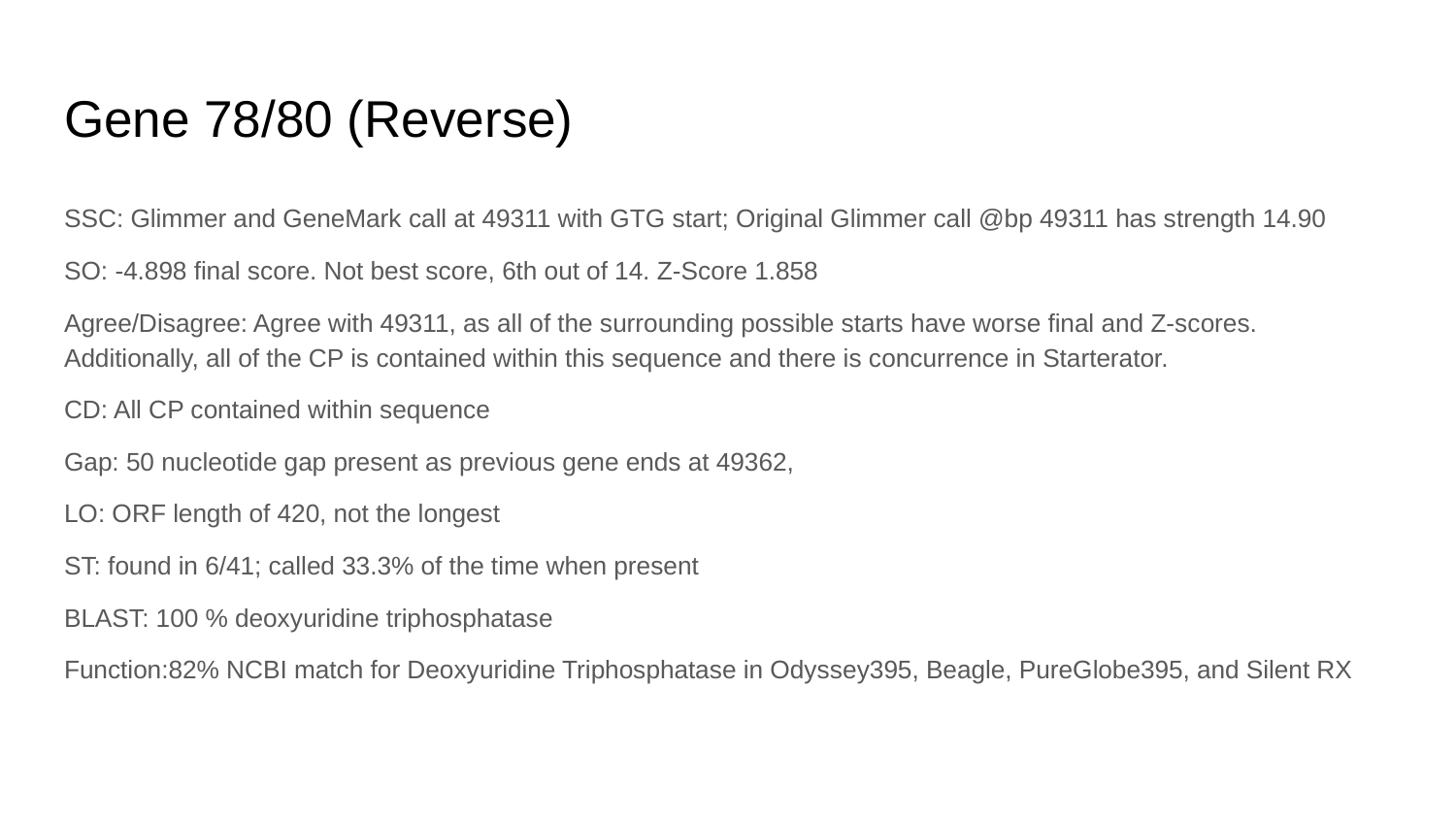

# Gene 78/80 (Reverse)
SSC: Glimmer and GeneMark call at 49311 with GTG start; Original Glimmer call @bp 49311 has strength 14.90
SO: -4.898 final score. Not best score, 6th out of 14. Z-Score 1.858
Agree/Disagree: Agree with 49311, as all of the surrounding possible starts have worse final and Z-scores. Additionally, all of the CP is contained within this sequence and there is concurrence in Starterator.
CD: All CP contained within sequence
Gap: 50 nucleotide gap present as previous gene ends at 49362,
LO: ORF length of 420, not the longest
ST: found in 6/41; called 33.3% of the time when present
BLAST: 100 % deoxyuridine triphosphatase
Function:82% NCBI match for Deoxyuridine Triphosphatase in Odyssey395, Beagle, PureGlobe395, and Silent RX